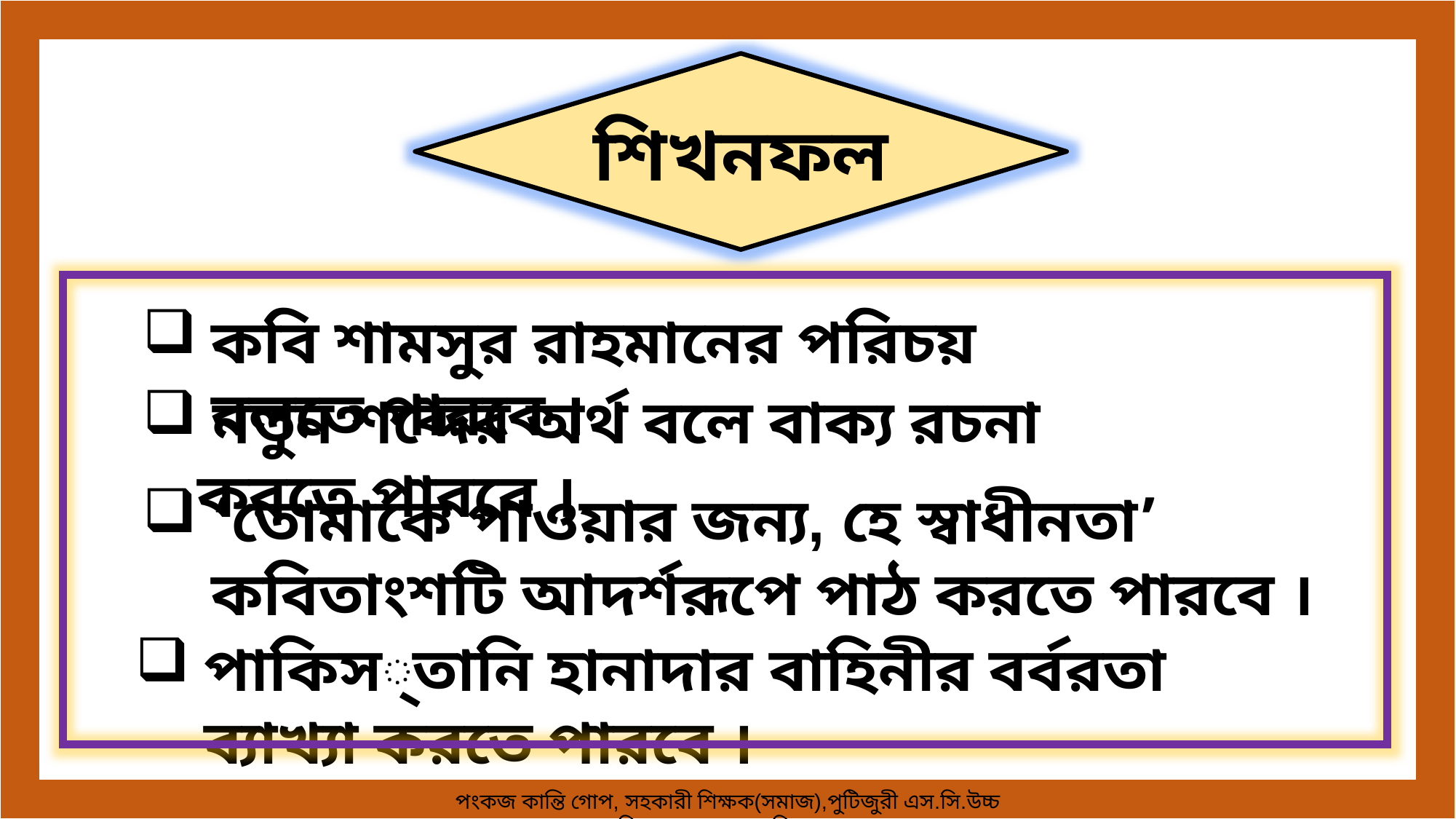

শিখনফল

কবি শামসুর রাহমানের পরিচয় বলতে পারবে ।
 নতুন শব্দের অর্থ বলে বাক্য রচনা করতে পারবে ।
‘তোমাকে পাওয়ার জন্য, হে স্বাধীনতা’ কবিতাংশটি আদর্শরূপে পাঠ করতে পারবে ।
পাকিস্তানি হানাদার বাহিনীর বর্বরতা ব্যাখ্যা করতে পারবে ।